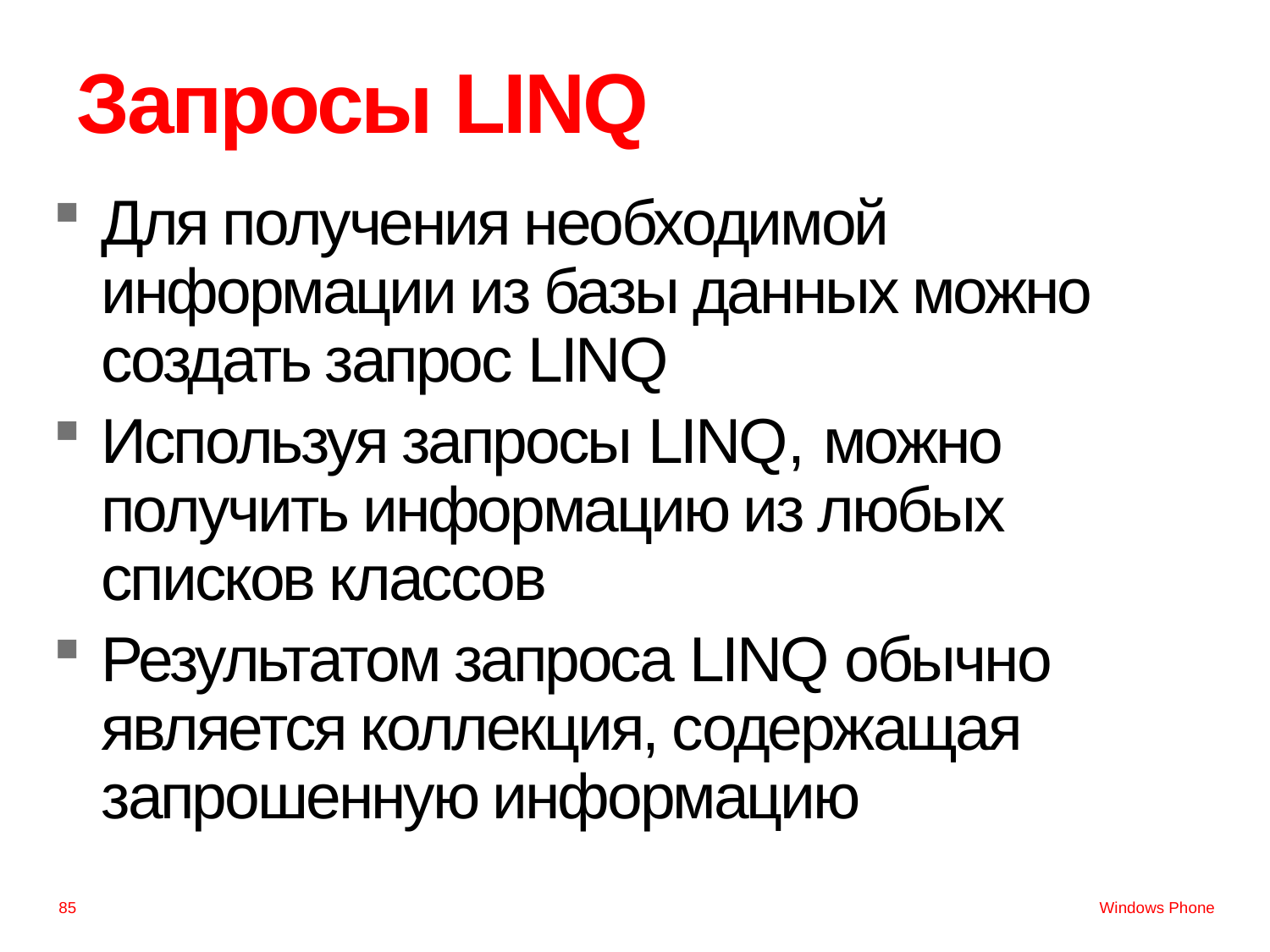

# Запросы LINQ
Для получения необходимой информации из базы данных можно создать запрос LINQ
Используя запросы LINQ, можно получить информацию из любых списков классов
Результатом запроса LINQ обычно является коллекция, содержащая запрошенную информацию
85